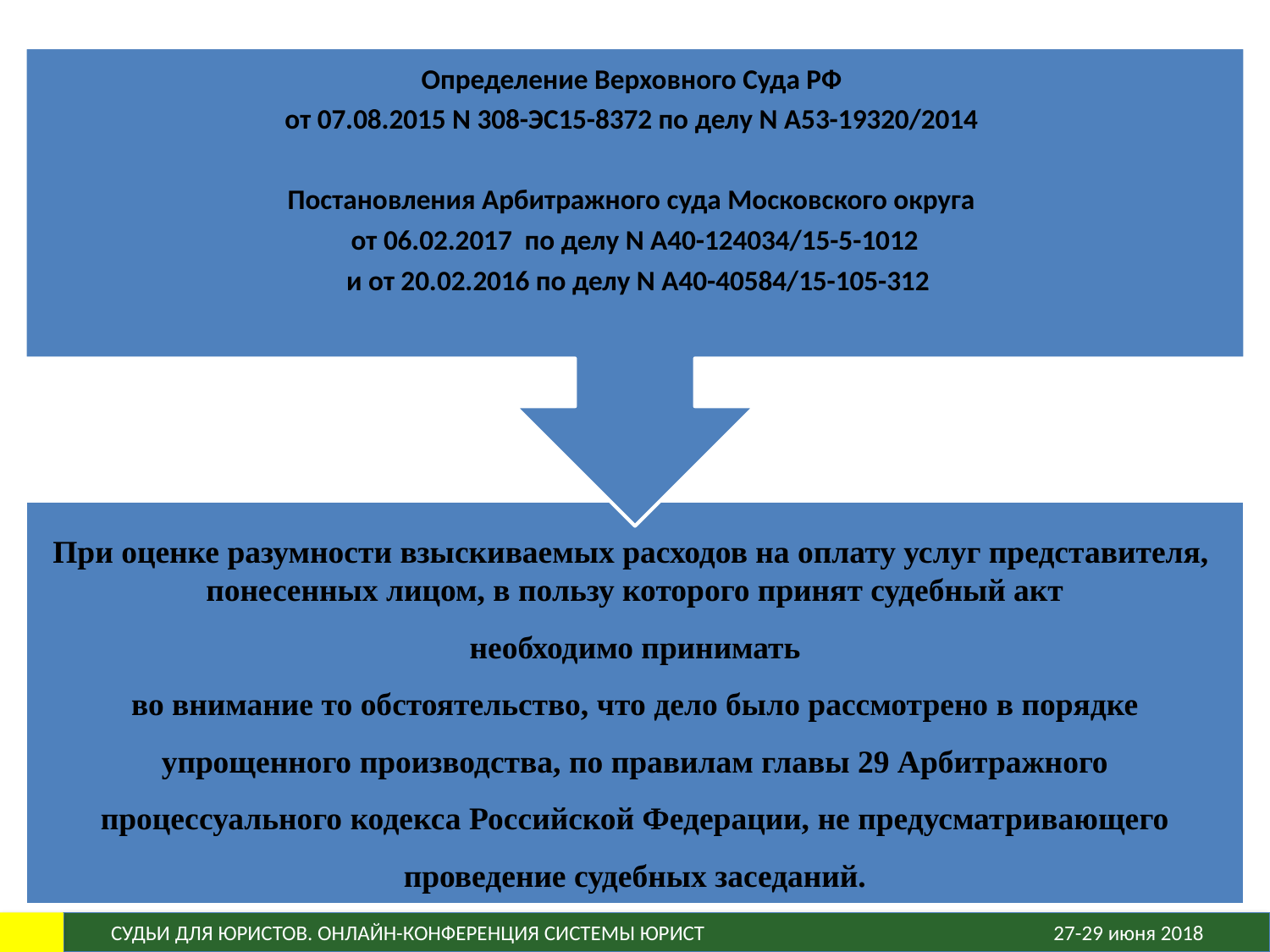

Определение Верховного Суда РФ
от 07.08.2015 N 308-ЭС15-8372 по делу N А53-19320/2014

Постановления Арбитражного суда Московского округа
от 06.02.2017  по делу N А40-124034/15-5-1012
 и от 20.02.2016 по делу N А40-40584/15-105-312

При оценке разумности взыскиваемых расходов на оплату услуг представителя,
понесенных лицом, в пользу которого принят судебный акт
 необходимо принимать
во внимание то обстоятельство, что дело было рассмотрено в порядке упрощенного производства, по правилам главы 29 Арбитражного процессуального кодекса Российской Федерации, не предусматривающего проведение судебных заседаний.